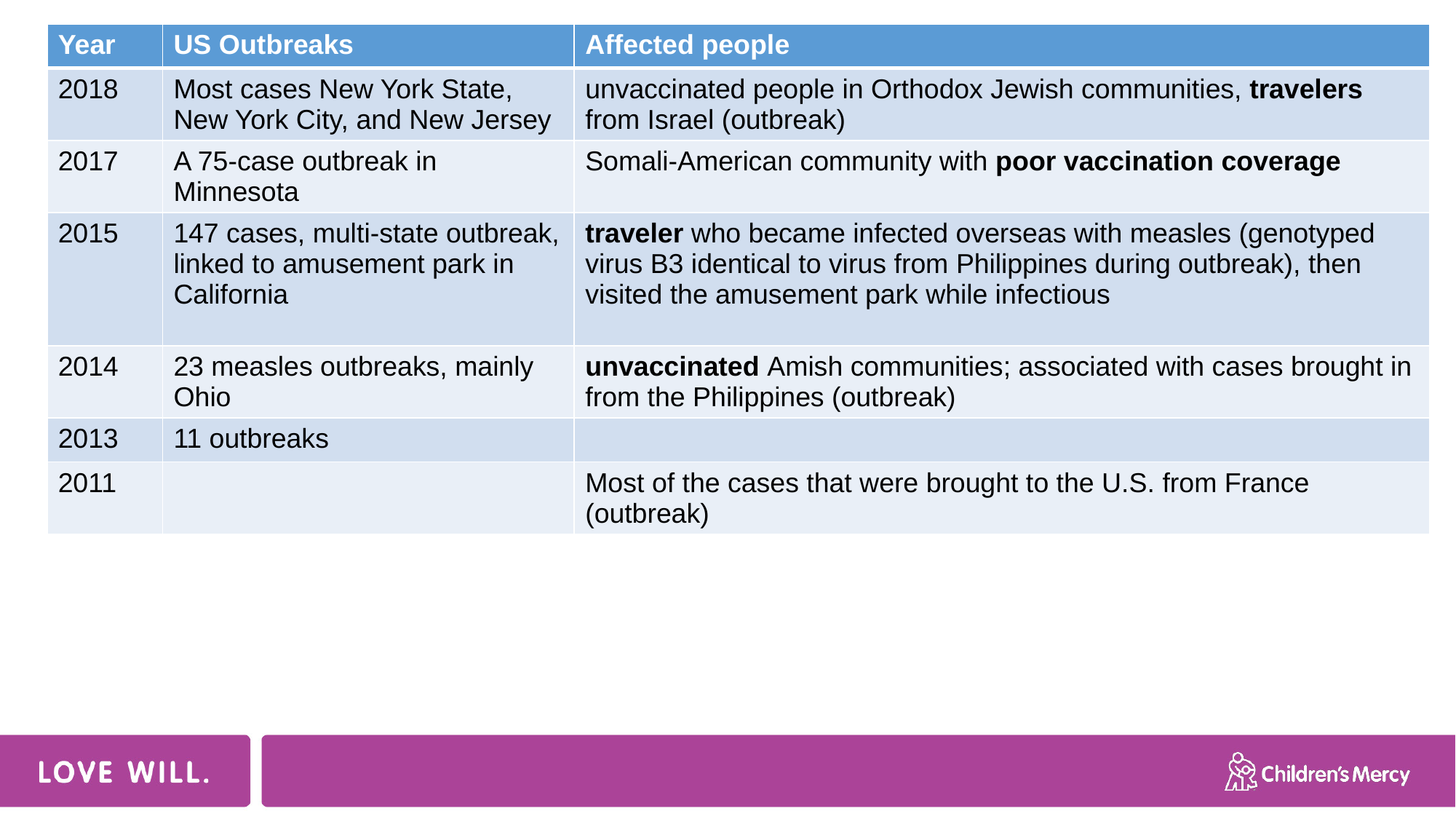

| Year | US Outbreaks | Affected people |
| --- | --- | --- |
| 2018 | Most cases New York State, New York City, and New Jersey | unvaccinated people in Orthodox Jewish communities, travelers from Israel (outbreak) |
| 2017 | A 75-case outbreak in Minnesota | Somali-American community with poor vaccination coverage |
| 2015 | 147 cases, multi-state outbreak, linked to amusement park in California | traveler who became infected overseas with measles (genotyped virus B3 identical to virus from Philippines during outbreak), then visited the amusement park while infectious |
| 2014 | 23 measles outbreaks, mainly Ohio | unvaccinated Amish communities; associated with cases brought in from the Philippines (outbreak) |
| 2013 | 11 outbreaks |  |
| 2011 |  | Most of the cases that were brought to the U.S. from France (outbreak) |
#